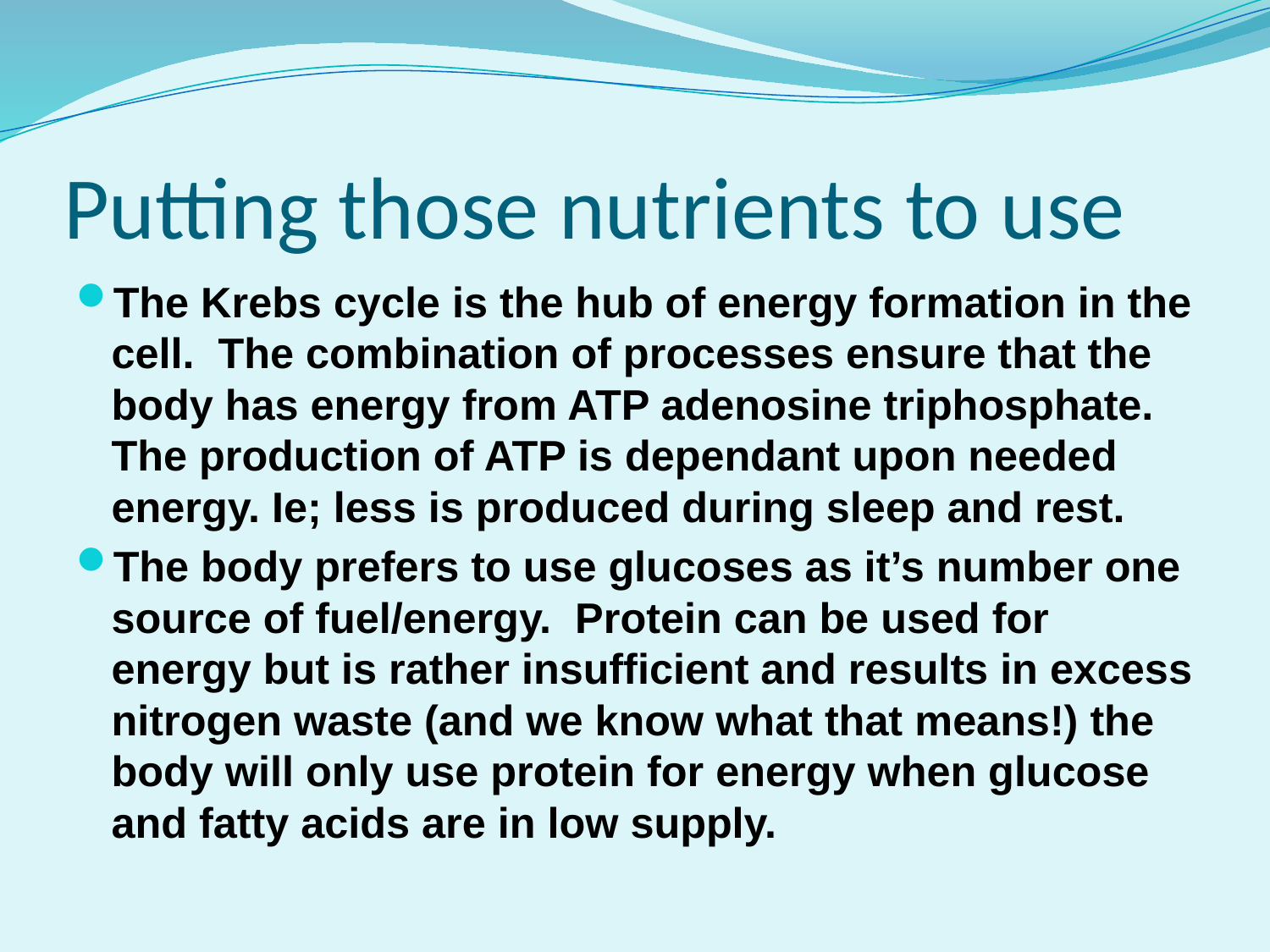

# Putting those nutrients to use
The Krebs cycle is the hub of energy formation in the cell.  The combination of processes ensure that the body has energy from ATP adenosine triphosphate. The production of ATP is dependant upon needed energy. Ie; less is produced during sleep and rest.
The body prefers to use glucoses as it’s number one source of fuel/energy.  Protein can be used for energy but is rather insufficient and results in excess nitrogen waste (and we know what that means!) the body will only use protein for energy when glucose and fatty acids are in low supply.